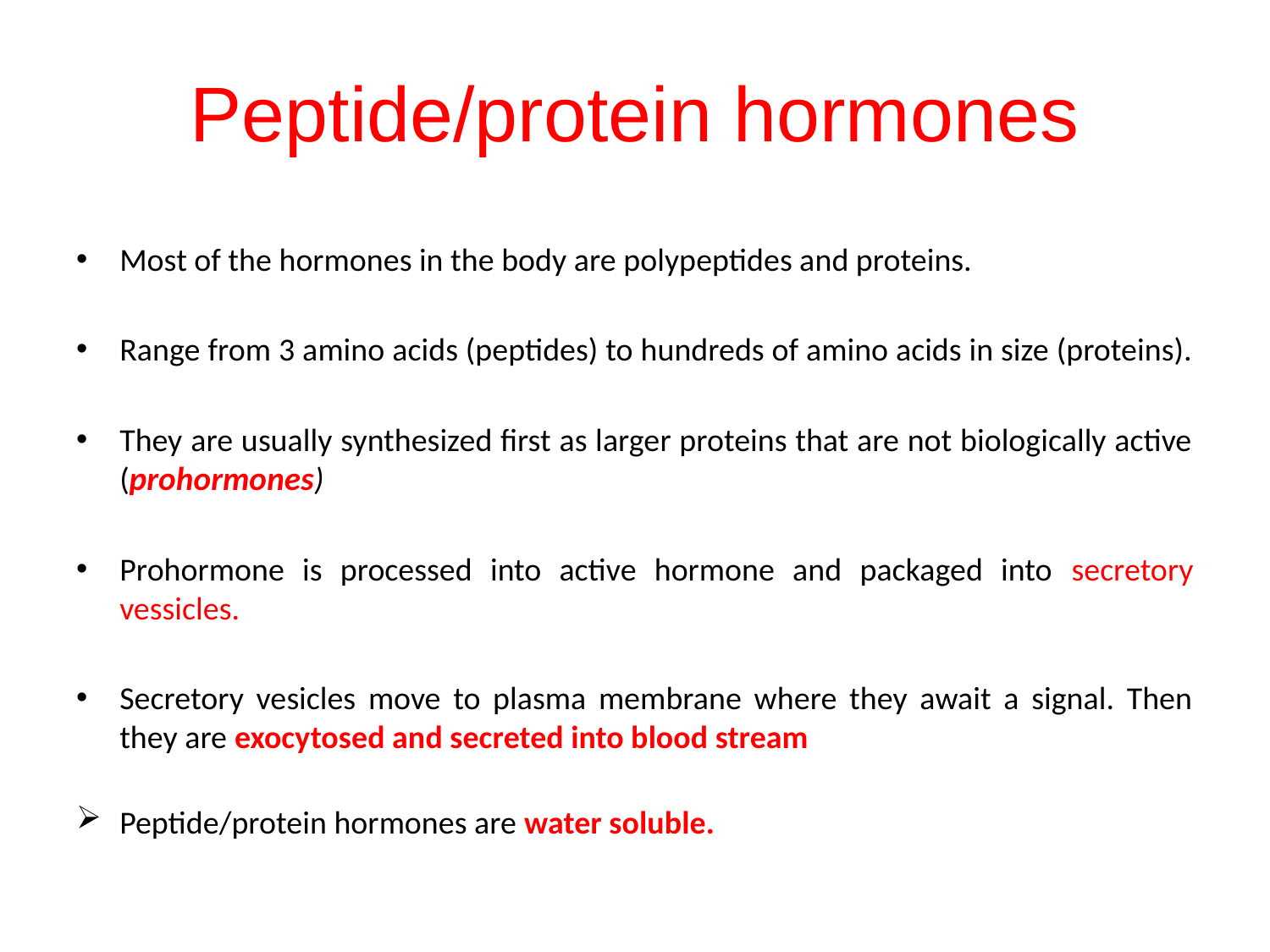

# Peptide/protein hormones
Most of the hormones in the body are polypeptides and proteins.

Range from 3 amino acids (peptides) to hundreds of amino acids in size (proteins).

They are usually synthesized first as larger proteins that are not biologically active (prohormones)

Prohormone is processed into active hormone and packaged into secretory vessicles.

Secretory vesicles move to plasma membrane where they await a signal. Then they are exocytosed and secreted into blood stream

Peptide/protein hormones are water soluble.